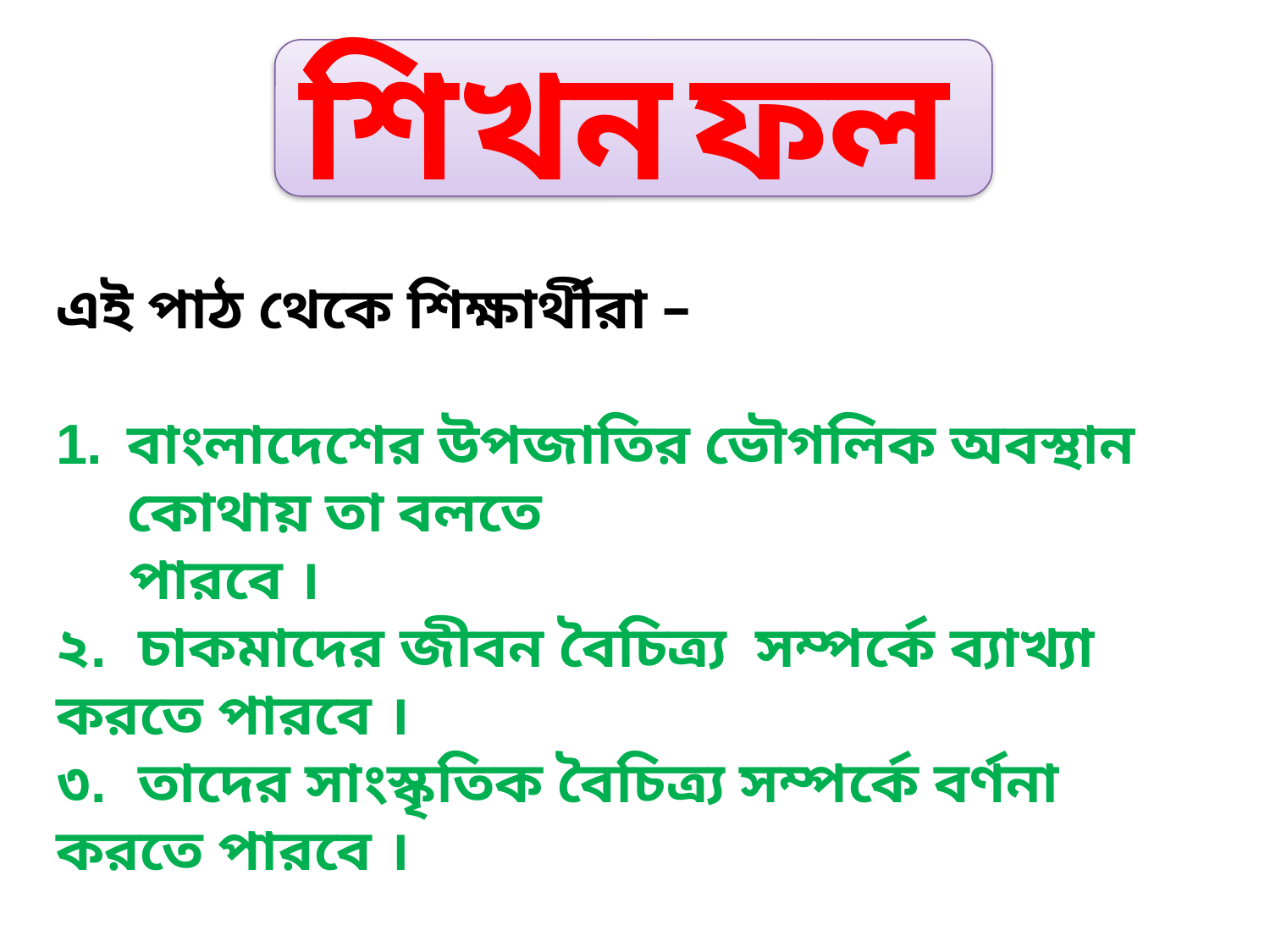

শিখন ফল
এই পাঠ থেকে শিক্ষার্থীরা –

বাংলাদেশের উপজাতির ভৌগলিক অবস্থান কোথায় তা বলতে
     পারবে ।
২.  চাকমাদের জীবন বৈচিত্র্য  সম্পর্কে ব্যাখ্যা করতে পারবে ।
৩.  তাদের সাংস্কৃতিক বৈচিত্র্য সম্পর্কে বর্ণনা করতে পারবে ।